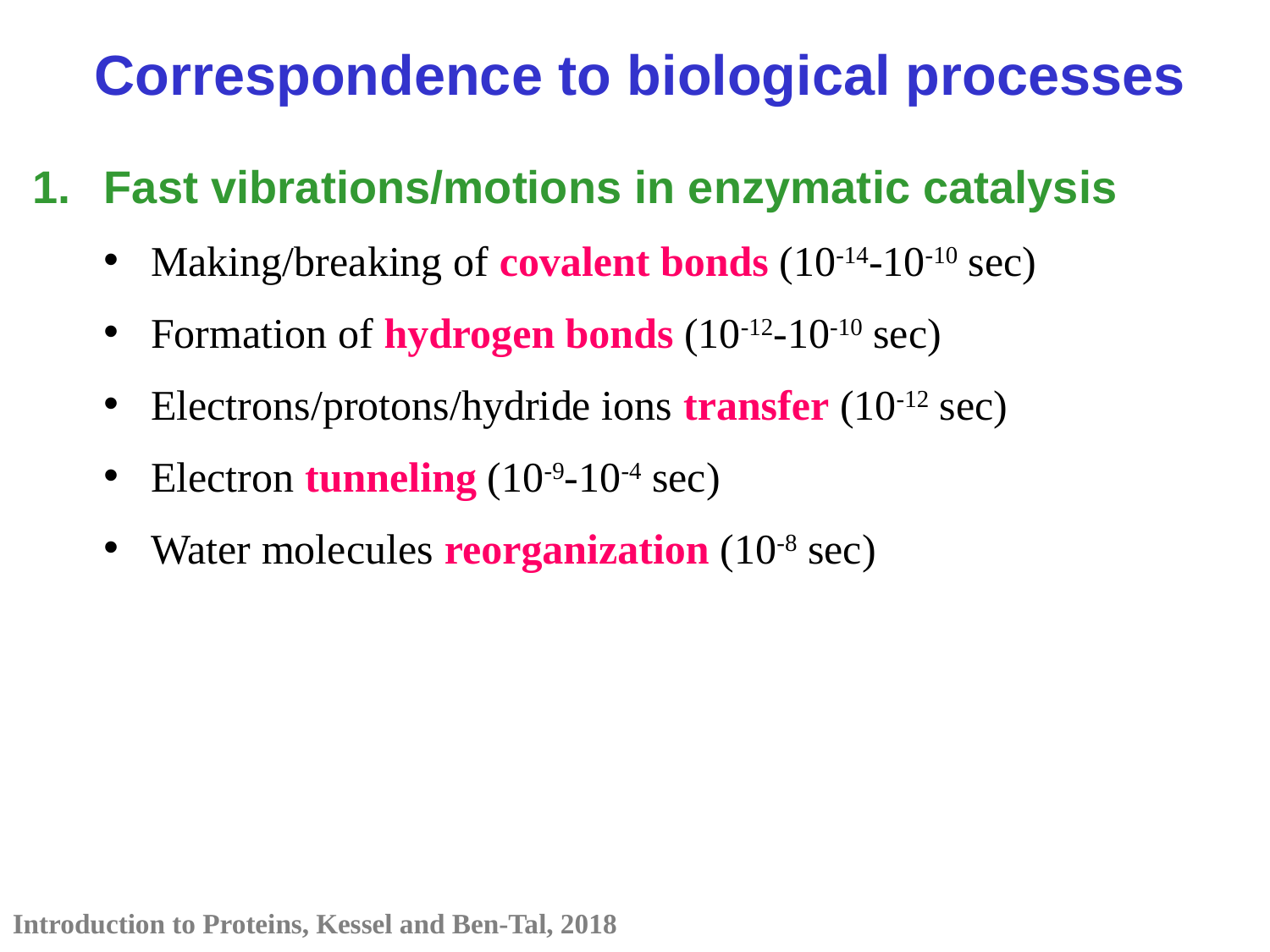

Correspondence to biological processes
Fast vibrations/motions in enzymatic catalysis
Making/breaking of covalent bonds (10-14-10-10 sec)
Formation of hydrogen bonds (10-12-10-10 sec)
Electrons/protons/hydride ions transfer (10-12 sec)
Electron tunneling (10-9-10-4 sec)
Water molecules reorganization (10-8 sec)